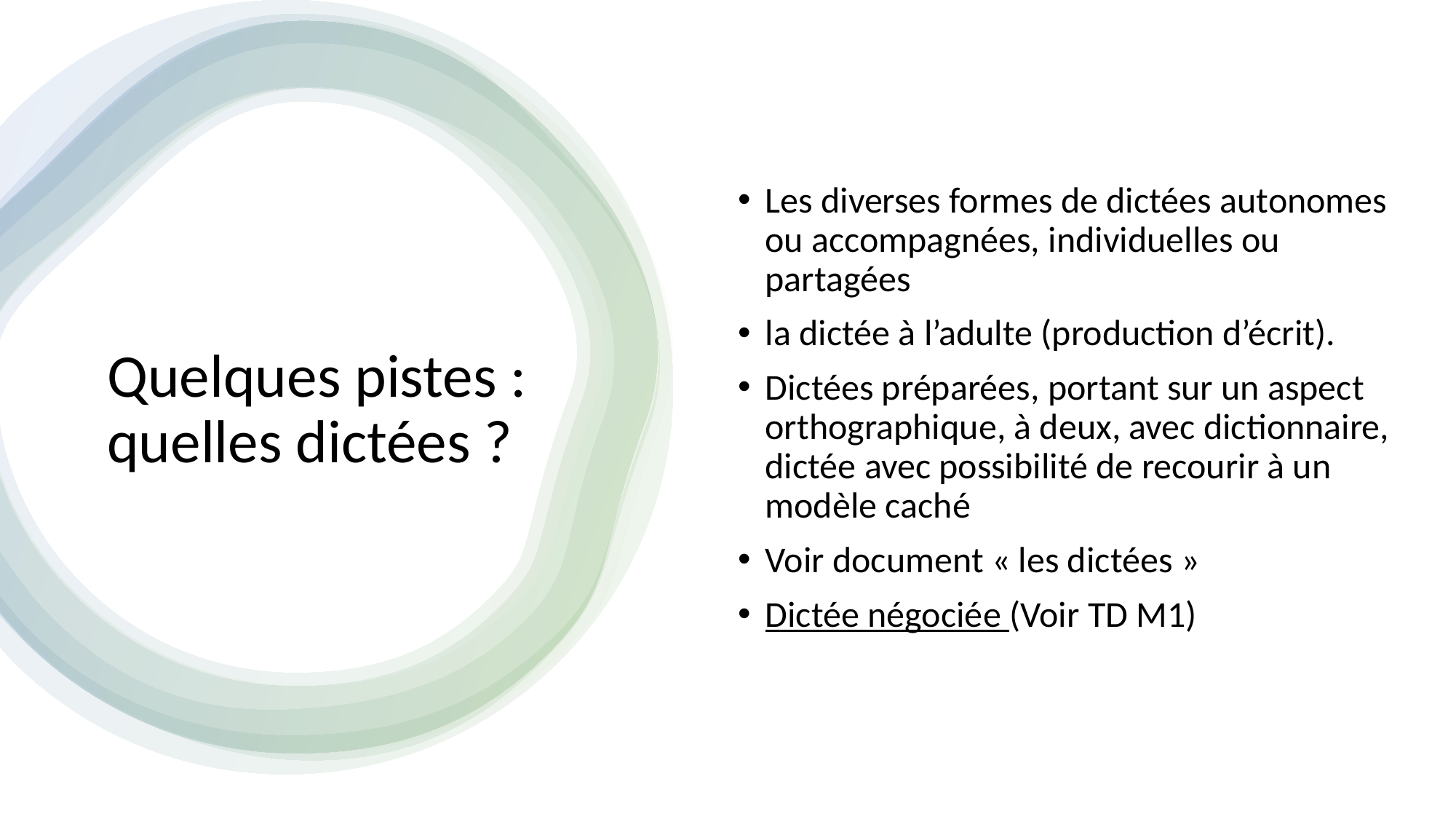

Les diverses formes de dictées autonomes ou accompagnées, individuelles ou partagées
la dictée à l’adulte (production d’écrit).
Dictées préparées, portant sur un aspect orthographique, à deux, avec dictionnaire, dictée avec possibilité de recourir à un modèle caché
Voir document « les dictées »
Dictée négociée (Voir TD M1)
# Quelques pistes : quelles dictées ?